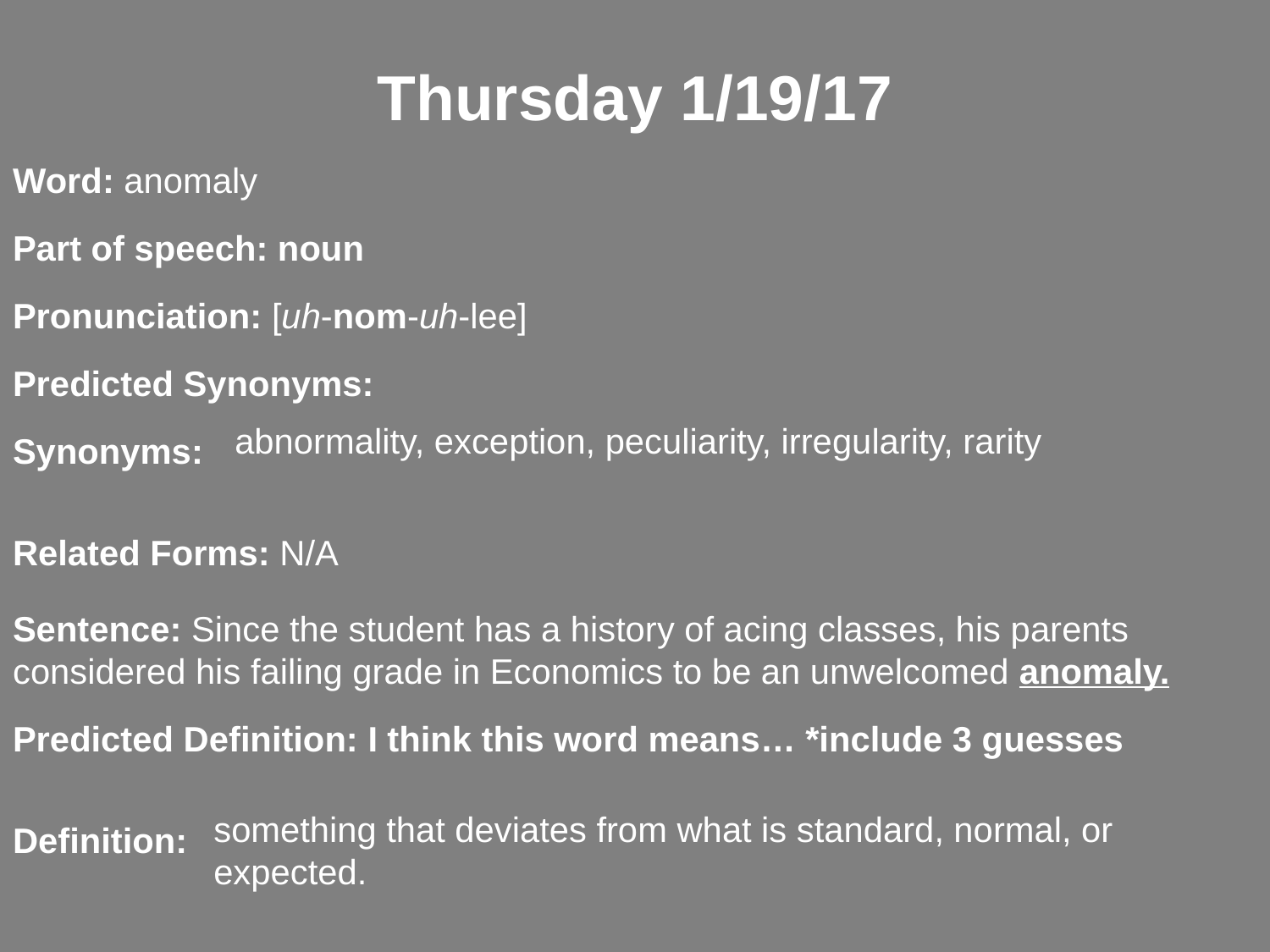

Thursday 1/19/17

Word: anomaly

Part of speech: noun

Pronunciation: [uh-nom-uh-lee]

Predicted Synonyms:

Synonyms:

Related Forms: N/A

Sentence: Since the student has a history of acing classes, his parents considered his failing grade in Economics to be an unwelcomed anomaly.

Predicted Definition: I think this word means… *include 3 guesses

Definition:

abnormality, exception, peculiarity, irregularity, rarity
something that deviates from what is standard, normal, or expected.